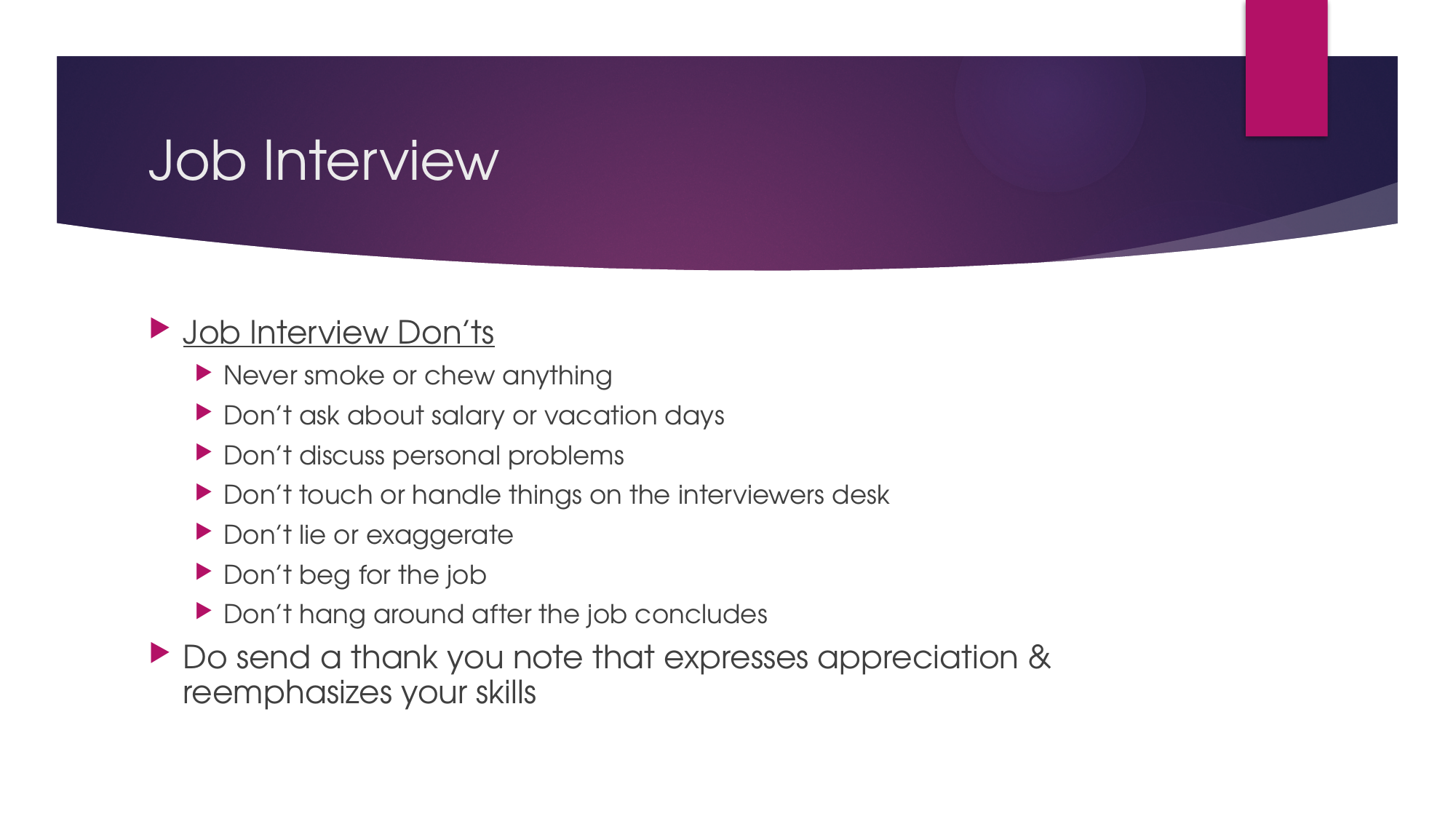

# Job Interview
Job Interview Don’ts
Never smoke or chew anything
Don’t ask about salary or vacation days
Don’t discuss personal problems
Don’t touch or handle things on the interviewers desk
Don’t lie or exaggerate
Don’t beg for the job
Don’t hang around after the job concludes
Do send a thank you note that expresses appreciation & reemphasizes your skills